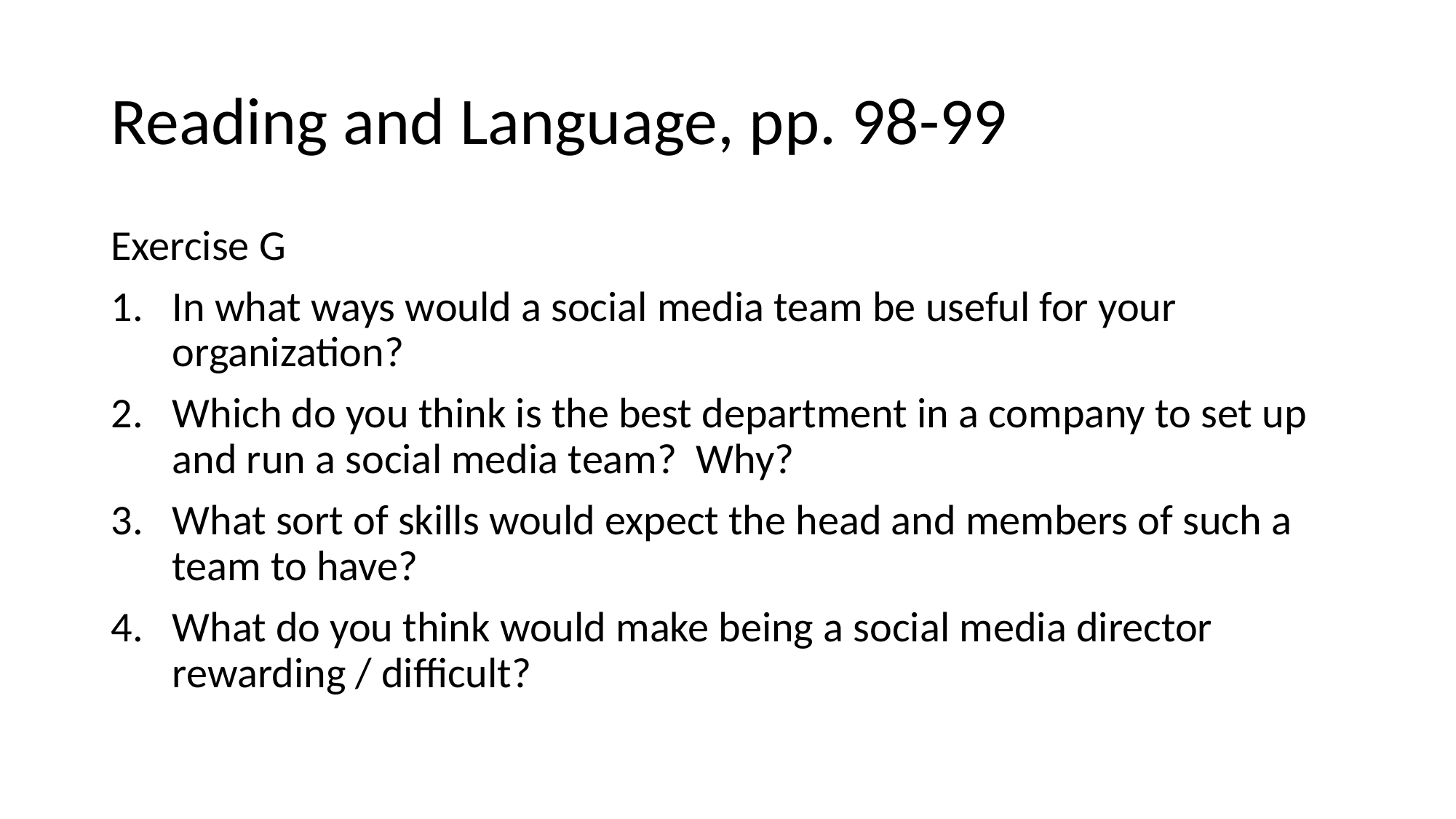

# Reading and Language, pp. 98-99
Exercise G
In what ways would a social media team be useful for your organization?
Which do you think is the best department in a company to set up and run a social media team?  Why?
What sort of skills would expect the head and members of such a team to have?
What do you think would make being a social media director rewarding / difficult?